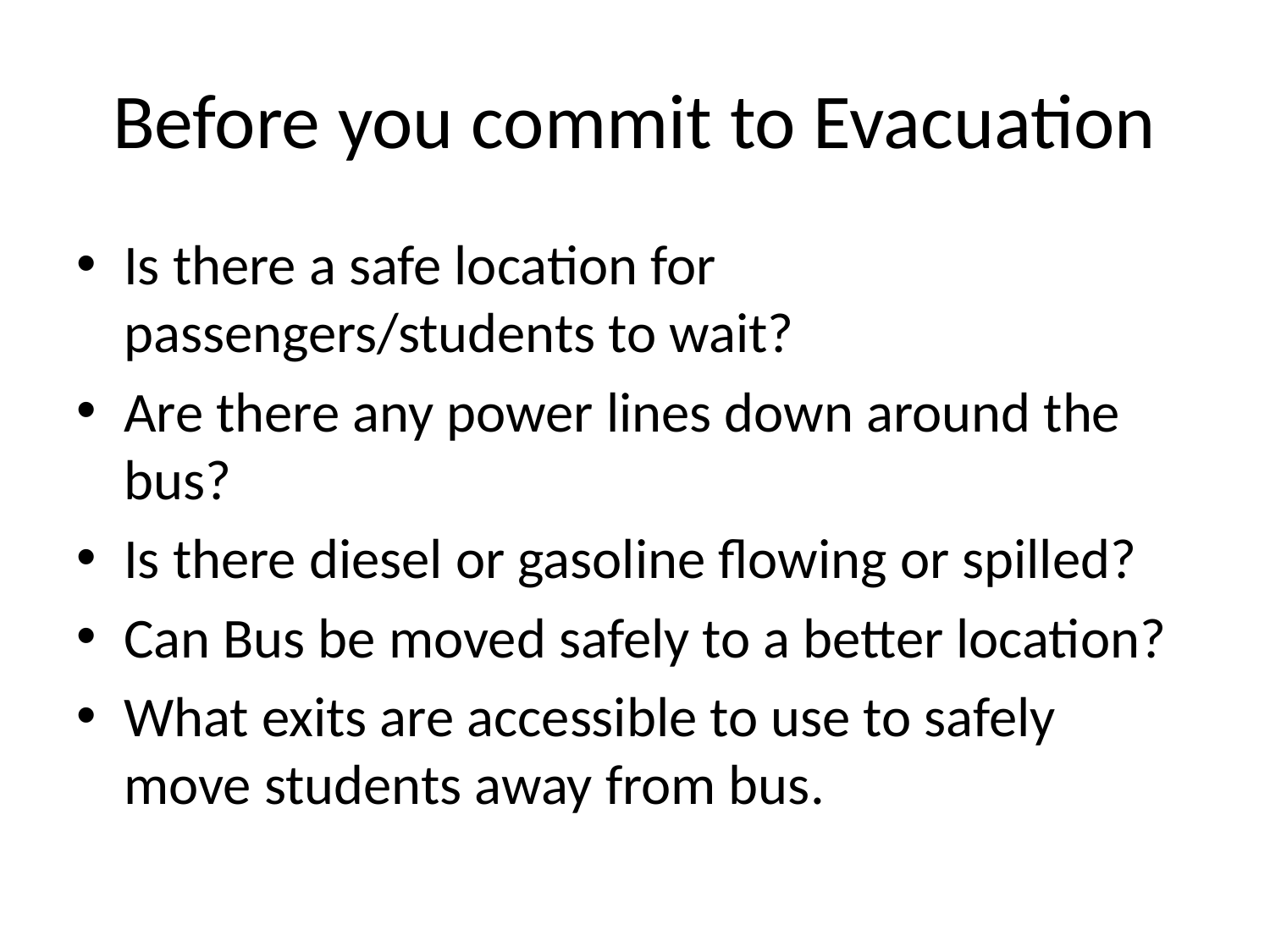

# Before you commit to Evacuation
Is there a safe location for passengers/students to wait?
Are there any power lines down around the bus?
Is there diesel or gasoline flowing or spilled?
Can Bus be moved safely to a better location?
What exits are accessible to use to safely move students away from bus.